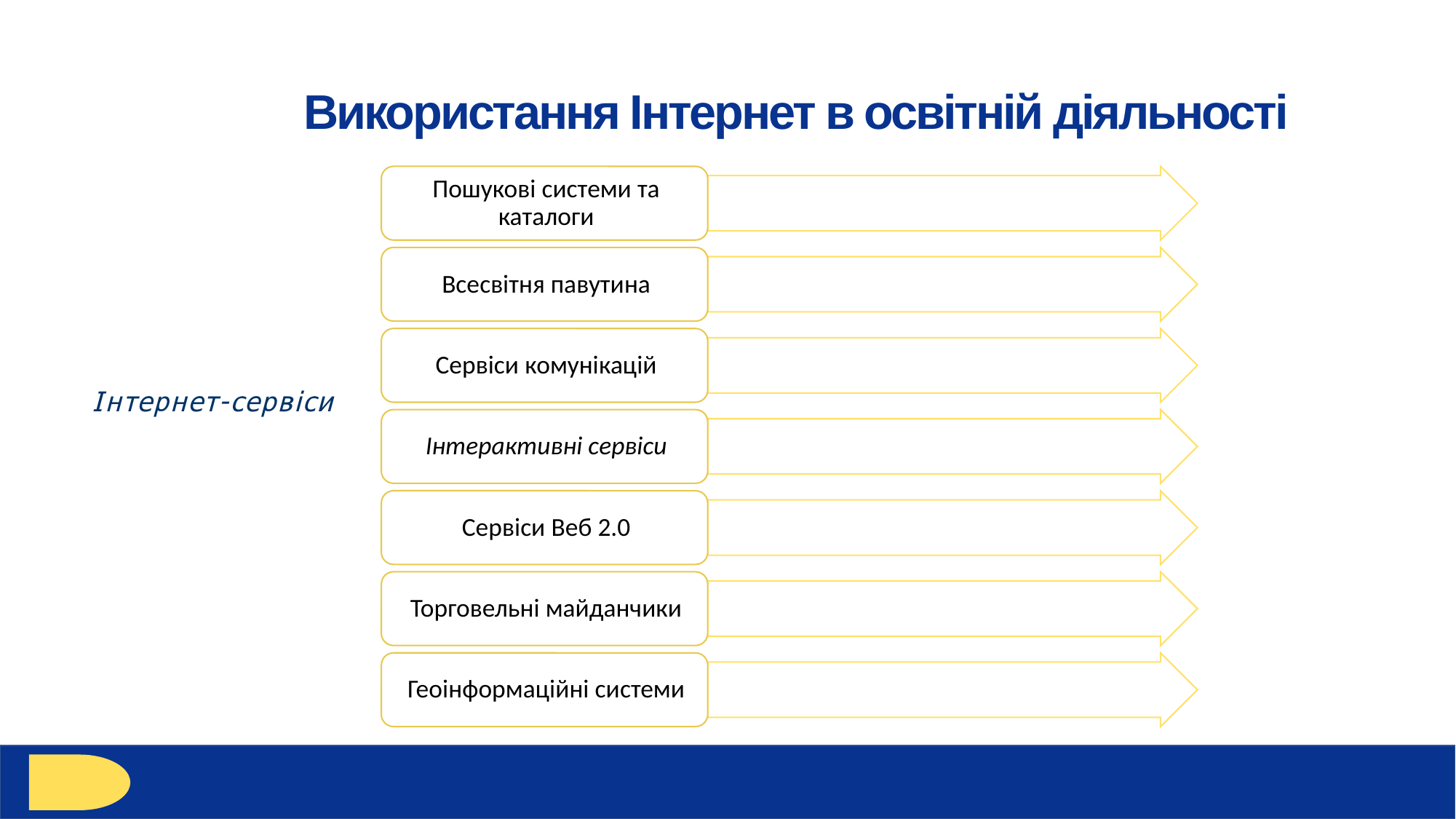

Використання Інтернет в освітній діяльності
Пошукові системи та каталоги
Всесвітня павутина
Сервіси комунікацій
Інтерактивні сервіси
Сервіси Веб 2.0
Торговельні майданчики
Геоінформаційні системи
Інтернет-сервіси